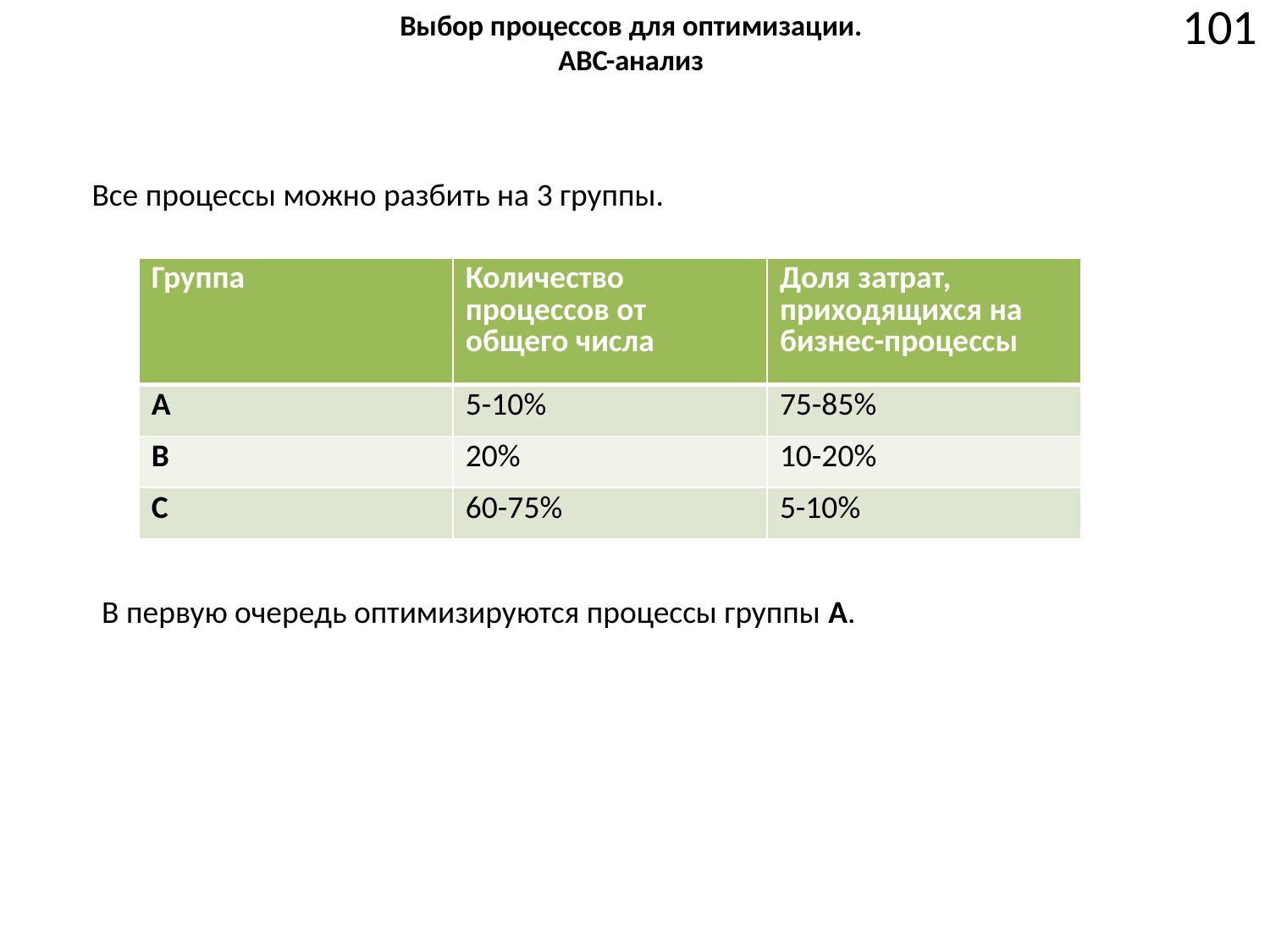

# Выбор процессов для оптимизации. ABC-анализ
101
Все процессы можно разбить на 3 группы.
| Группа | Количество процессов от общего числа | Доля затрат, приходящихся на бизнес-процессы |
| --- | --- | --- |
| A | 5-10% | 75-85% |
| B | 20% | 10-20% |
| C | 60-75% | 5-10% |
В первую очередь оптимизируются процессы группы A.